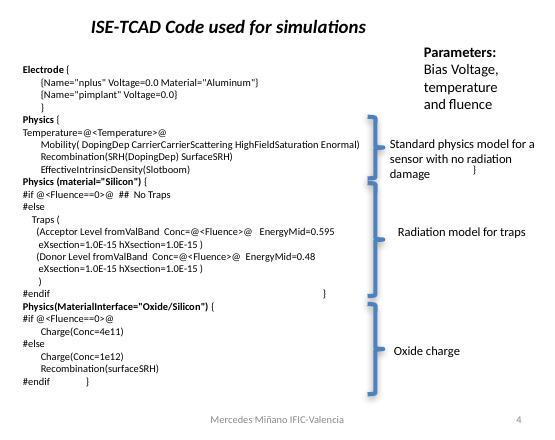

ISE-TCAD Code used for simulations
Parameters:
Bias Voltage, temperature and fluence
Electrode {
        {Name="nplus" Voltage=0.0 Material="Aluminum"}
        {Name="pimplant" Voltage=0.0}
        }
Physics {
Temperature=@<Temperature>@
        Mobility( DopingDep CarrierCarrierScattering HighFieldSaturation Enormal)
        Recombination(SRH(DopingDep) SurfaceSRH)
        EffectiveIntrinsicDensity(Slotboom)  		}
Physics (material="Silicon") {
#if @<Fluence==0>@  ##  No Traps
#else
    Traps (
      (Acceptor Level fromValBand  Conc=@<Fluence>@   EnergyMid=0.595
       eXsection=1.0E-15 hXsection=1.0E-15 )
      (Donor Level fromValBand  Conc=@<Fluence>@  EnergyMid=0.48
       eXsection=1.0E-15 hXsection=1.0E-15 )
       )
#endif 		}
Physics(MaterialInterface="Oxide/Silicon") {
#if @<Fluence==0>@
        Charge(Conc=4e11)
#else
        Charge(Conc=1e12)
        Recombination(surfaceSRH)
#endif                }

Standard physics model for a sensor with no radiation damage

Radiation model for traps

Oxide charge
Mercedes Miñano IFIC-Valencia
4